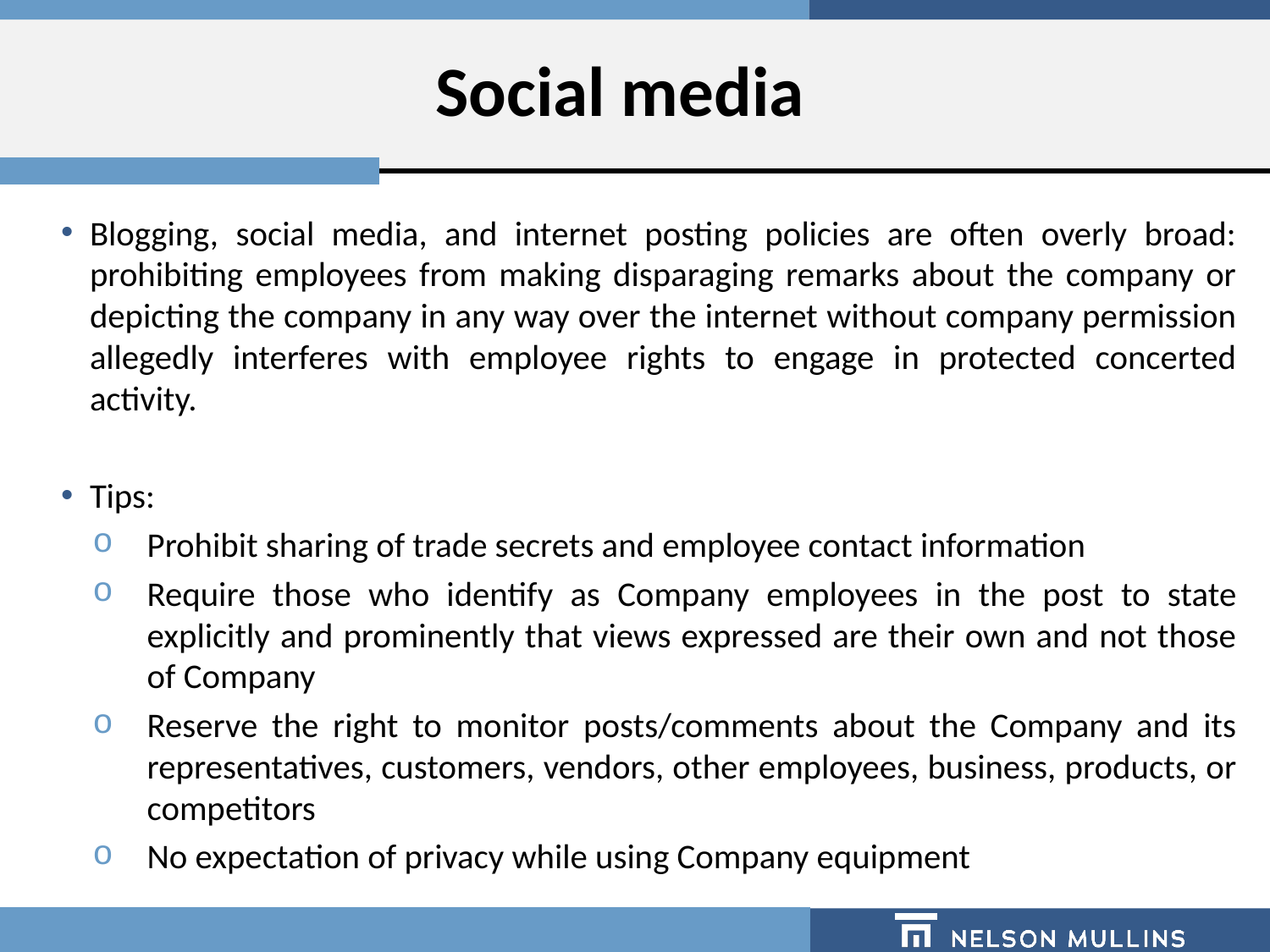

# Social media
Blogging, social media, and internet posting policies are often overly broad: prohibiting employees from making disparaging remarks about the company or depicting the company in any way over the internet without company permission allegedly interferes with employee rights to engage in protected concerted activity.

Tips:
Prohibit sharing of trade secrets and employee contact information
Require those who identify as Company employees in the post to state explicitly and prominently that views expressed are their own and not those of Company
Reserve the right to monitor posts/comments about the Company and its representatives, customers, vendors, other employees, business, products, or competitors
No expectation of privacy while using Company equipment